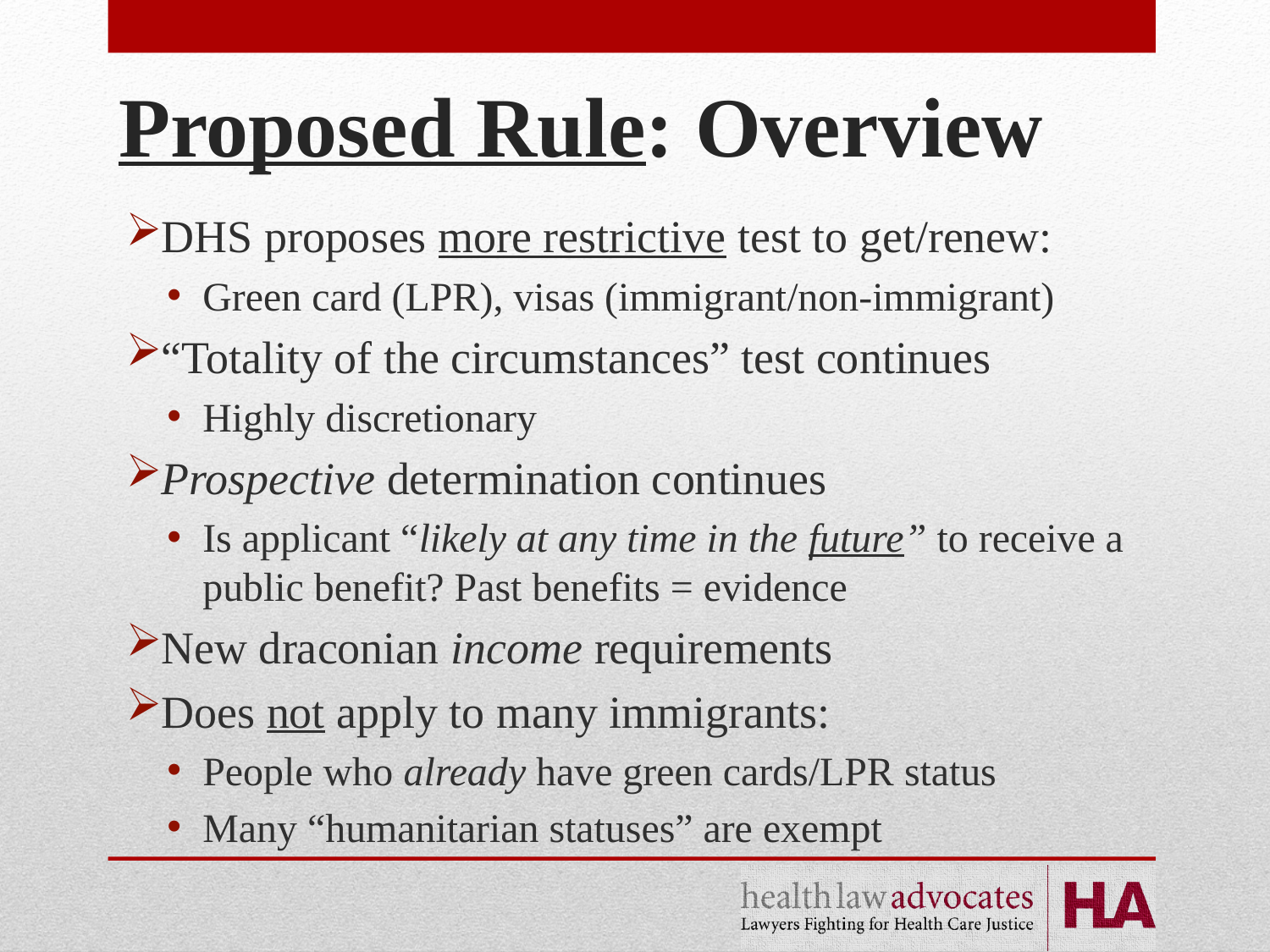

# Proposed Rule: Overview
DHS proposes more restrictive test to get/renew:
Green card (LPR), visas (immigrant/non-immigrant)
“Totality of the circumstances” test continues
Highly discretionary
Prospective determination continues
Is applicant “likely at any time in the future” to receive a public benefit? Past benefits = evidence
New draconian income requirements
Does not apply to many immigrants:
People who already have green cards/LPR status
Many “humanitarian statuses” are exempt